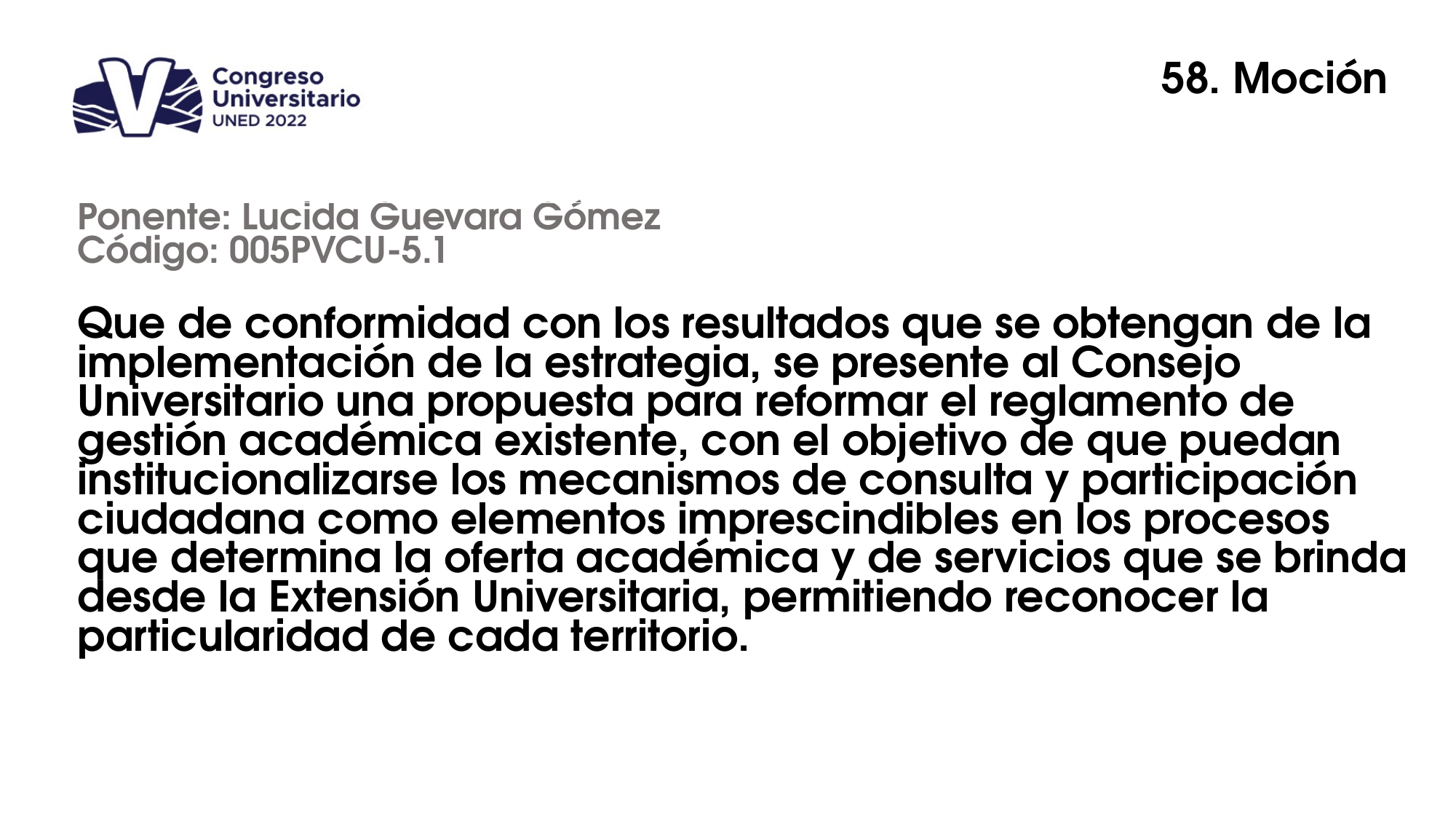

58. Moción
| Ponente: Lucida Guevara Gómez Código: 005PVCU-5.1 |
| --- |
| Que de conformidad con los resultados que se obtengan de la implementación de la estrategia, se presente al Consejo Universitario una propuesta para reformar el reglamento de gestión académica existente, con el objetivo de que puedan institucionalizarse los mecanismos de consulta y participación ciudadana como elementos imprescindibles en los procesos que determina la oferta académica y de servicios que se brinda desde la Extensión Universitaria, permitiendo reconocer la particularidad de cada territorio. |